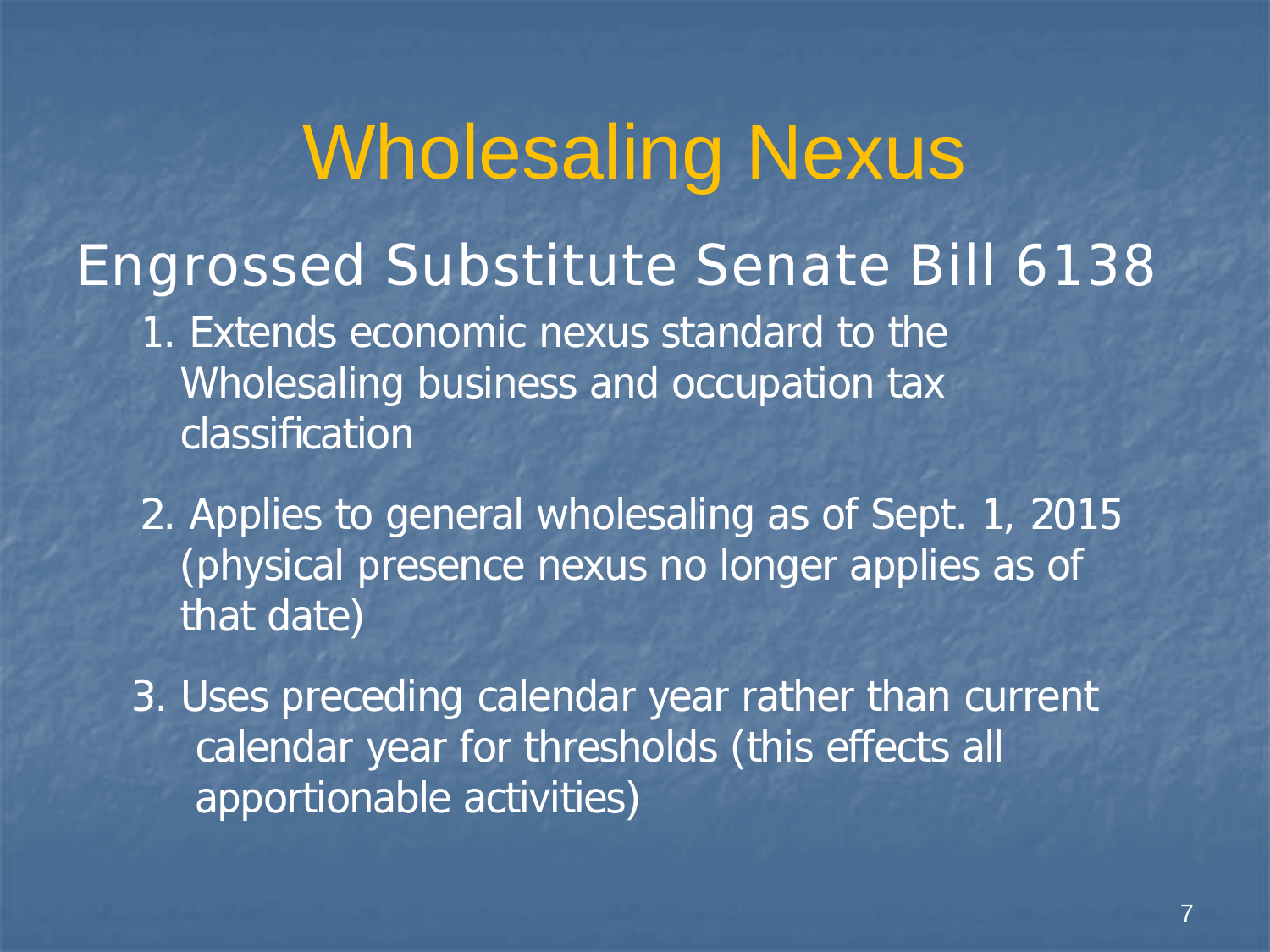

# Wholesaling Nexus
Engrossed Substitute Senate Bill 6138
1. Extends economic nexus standard to the Wholesaling business and occupation tax classification
2. Applies to general wholesaling as of Sept. 1, 2015 (physical presence nexus no longer applies as of that date)
3. Uses preceding calendar year rather than current calendar year for thresholds (this effects all apportionable activities)

7